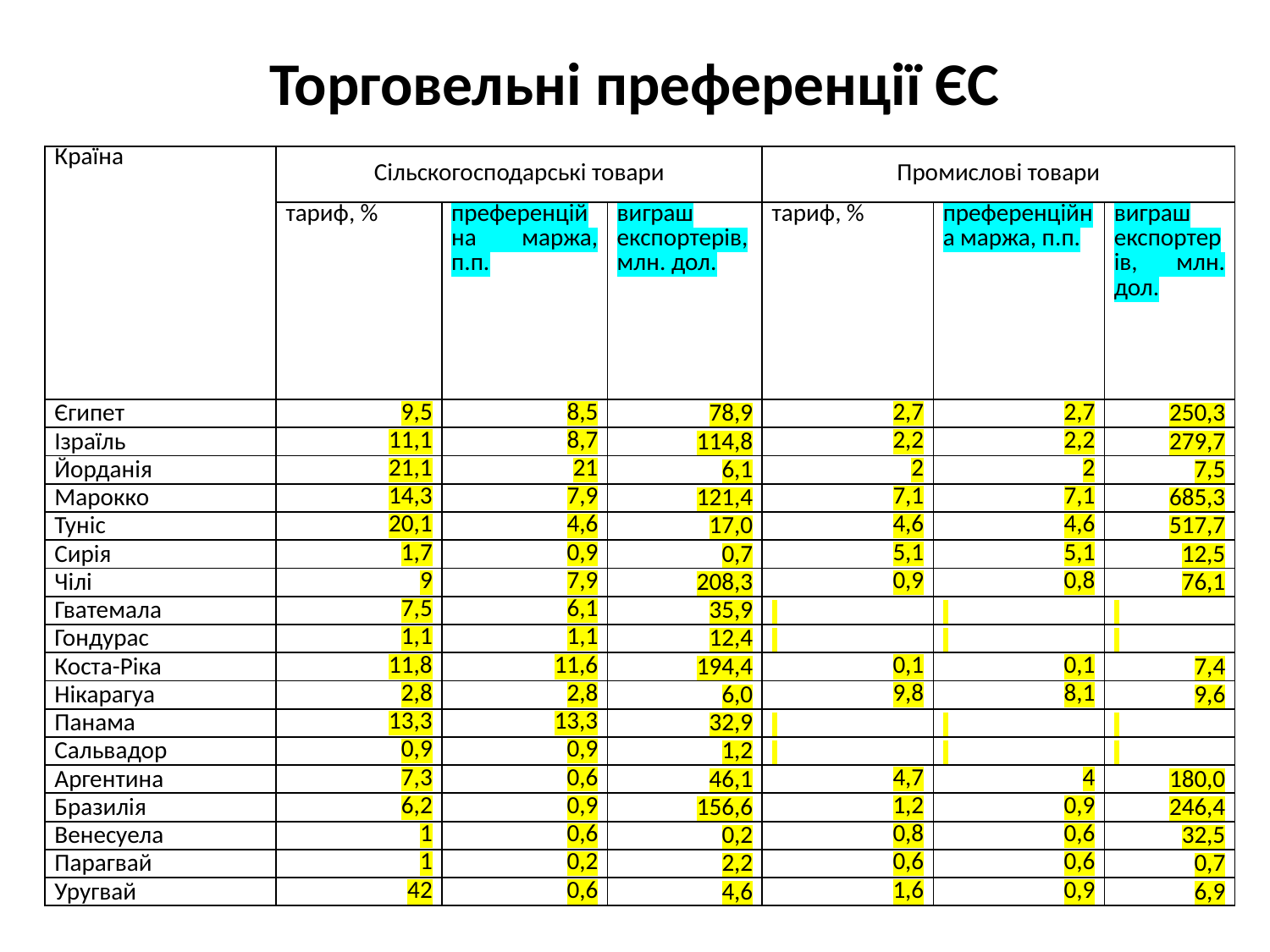

# Торговельні преференції ЄС
| Країна | Сільскогосподарські товари |  |  | Промислові товари |  |  |
| --- | --- | --- | --- | --- | --- | --- |
|  | тариф, % | преференційна маржа, п.п. | виграш експортерів, млн. дол. | тариф, % | преференційна маржа, п.п. | виграш експортерів, млн. дол. |
| Єгипет | 9,5 | 8,5 | 78,9 | 2,7 | 2,7 | 250,3 |
| Ізраїль | 11,1 | 8,7 | 114,8 | 2,2 | 2,2 | 279,7 |
| Йорданія | 21,1 | 21 | 6,1 | 2 | 2 | 7,5 |
| Марокко | 14,3 | 7,9 | 121,4 | 7,1 | 7,1 | 685,3 |
| Туніс | 20,1 | 4,6 | 17,0 | 4,6 | 4,6 | 517,7 |
| Сирія | 1,7 | 0,9 | 0,7 | 5,1 | 5,1 | 12,5 |
| Чілі | 9 | 7,9 | 208,3 | 0,9 | 0,8 | 76,1 |
| Гватемала | 7,5 | 6,1 | 35,9 |  |  |  |
| Гондурас | 1,1 | 1,1 | 12,4 |  |  |  |
| Коста-Ріка | 11,8 | 11,6 | 194,4 | 0,1 | 0,1 | 7,4 |
| Нікарагуа | 2,8 | 2,8 | 6,0 | 9,8 | 8,1 | 9,6 |
| Панама | 13,3 | 13,3 | 32,9 |  |  |  |
| Сальвадор | 0,9 | 0,9 | 1,2 |  |  |  |
| Аргентина | 7,3 | 0,6 | 46,1 | 4,7 | 4 | 180,0 |
| Бразилія | 6,2 | 0,9 | 156,6 | 1,2 | 0,9 | 246,4 |
| Венесуела | 1 | 0,6 | 0,2 | 0,8 | 0,6 | 32,5 |
| Парагвай | 1 | 0,2 | 2,2 | 0,6 | 0,6 | 0,7 |
| Уругвай | 42 | 0,6 | 4,6 | 1,6 | 0,9 | 6,9 |